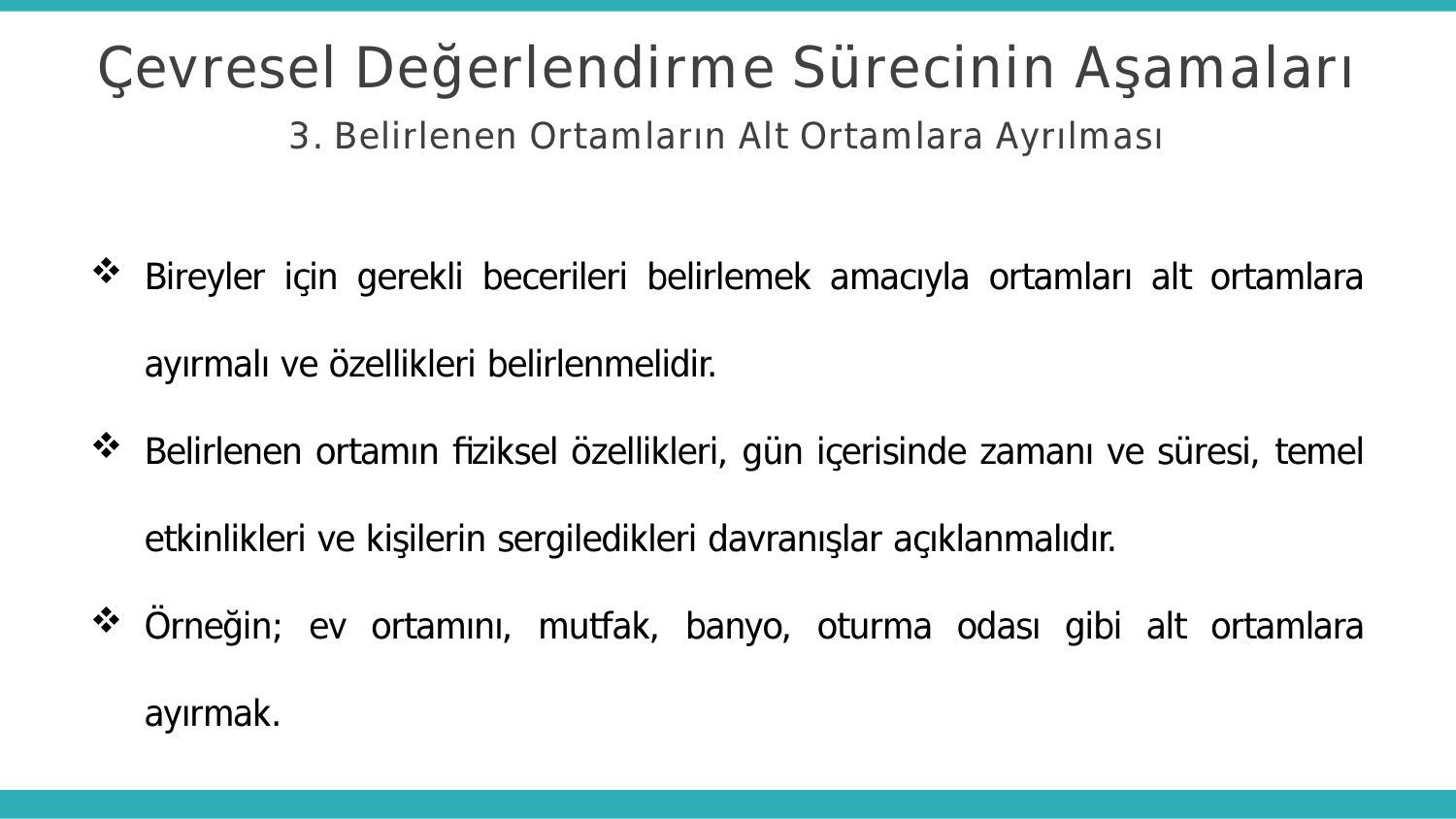

Çevresel Değerlendirme Sürecinin Aşamaları
3. Belirlenen Ortamların Alt Ortamlara Ayrılması
Bireyler için gerekli becerileri belirlemek amacıyla ortamları alt ortamlara ayırmalı ve özellikleri belirlenmelidir.
Belirlenen ortamın fiziksel özellikleri, gün içerisinde zamanı ve süresi, temel etkinlikleri ve kişilerin sergiledikleri davranışlar açıklanmalıdır.
Örneğin; ev ortamını, mutfak, banyo, oturma odası gibi alt ortamlara ayırmak.